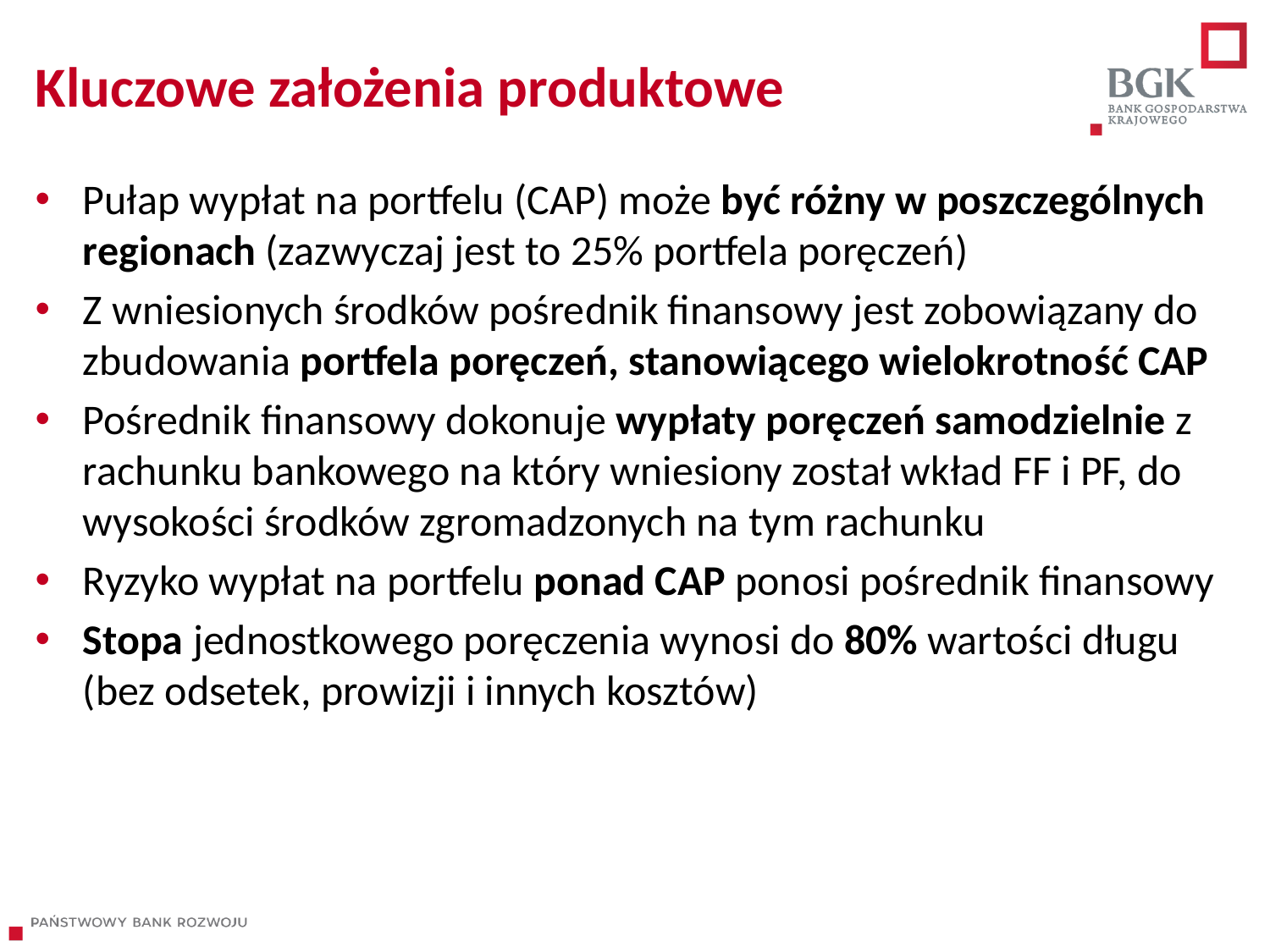

# Kluczowe założenia produktowe
Pułap wypłat na portfelu (CAP) może być różny w poszczególnych regionach (zazwyczaj jest to 25% portfela poręczeń)
Z wniesionych środków pośrednik finansowy jest zobowiązany do zbudowania portfela poręczeń, stanowiącego wielokrotność CAP
Pośrednik finansowy dokonuje wypłaty poręczeń samodzielnie z rachunku bankowego na który wniesiony został wkład FF i PF, do wysokości środków zgromadzonych na tym rachunku
Ryzyko wypłat na portfelu ponad CAP ponosi pośrednik finansowy
Stopa jednostkowego poręczenia wynosi do 80% wartości długu (bez odsetek, prowizji i innych kosztów)